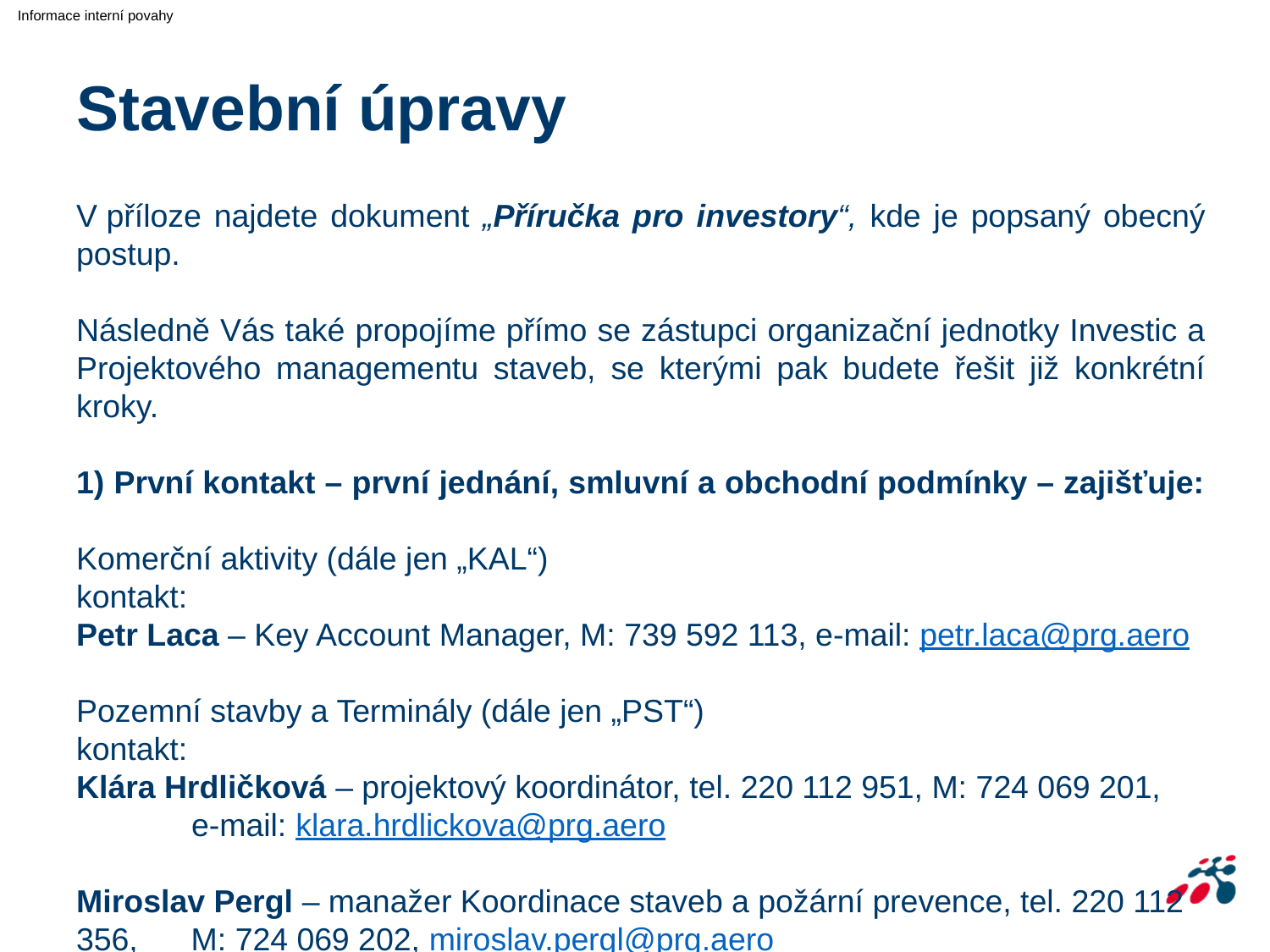

Stavební úpravy

V příloze najdete dokument „Příručka pro investory“, kde je popsaný obecný postup.

Následně Vás také propojíme přímo se zástupci organizační jednotky Investic a Projektového managementu staveb, se kterými pak budete řešit již konkrétní kroky.

1) První kontakt – první jednání, smluvní a obchodní podmínky – zajišťuje:

Komerční aktivity (dále jen „KAL“)
kontakt:
Petr Laca – Key Account Manager, M: 739 592 113, e-mail: petr.laca@prg.aero

Pozemní stavby a Terminály (dále jen „PST“)
kontakt:
Klára Hrdličková – projektový koordinátor, tel. 220 112 951, M: 724 069 201,                  e-mail: klara.hrdlickova@prg.aero

Miroslav Pergl – manažer Koordinace staveb a požární prevence, tel. 220 112 356,      M: 724 069 202, miroslav.pergl@prg.aero